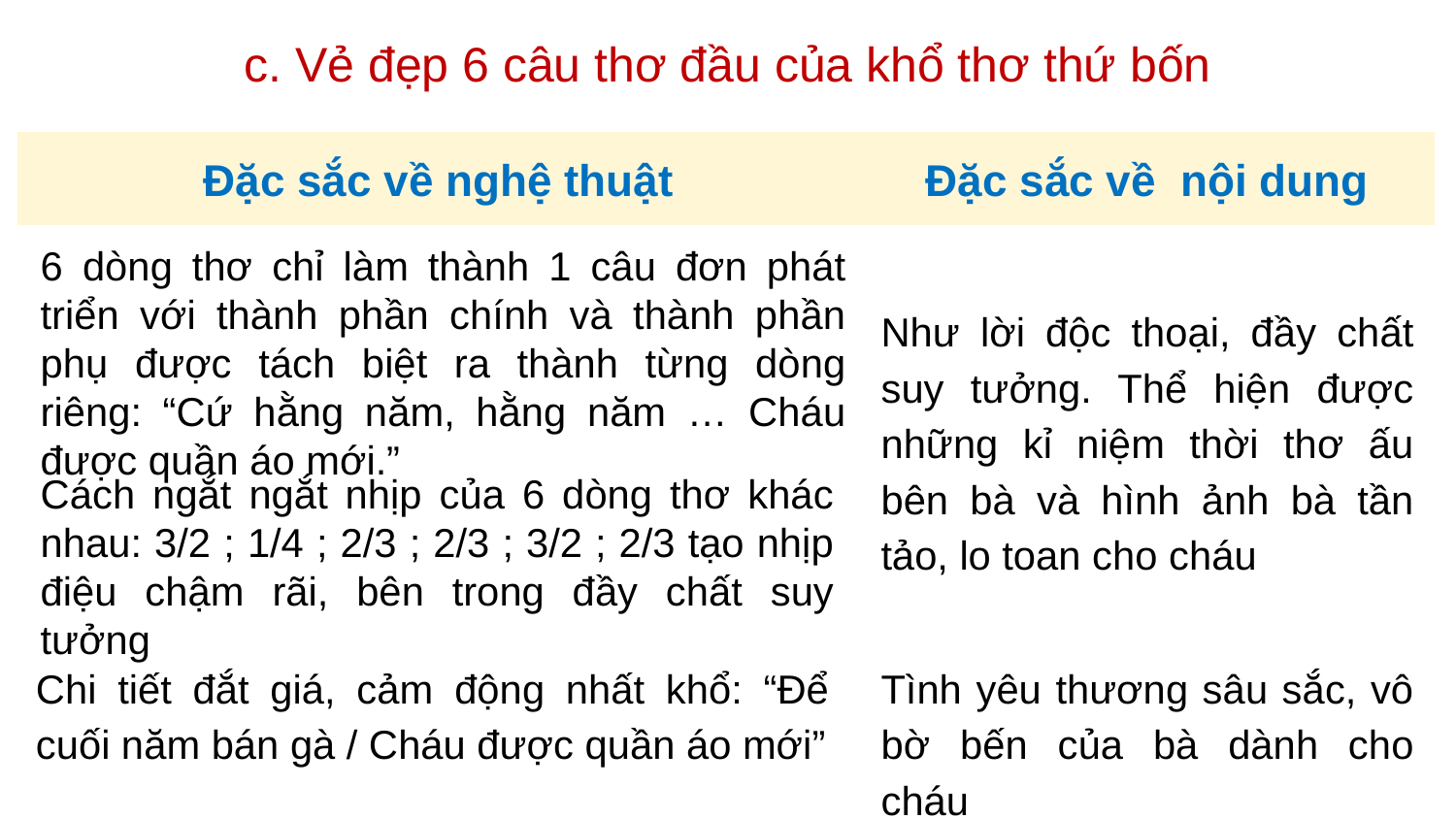

c. Vẻ đẹp 6 câu thơ đầu của khổ thơ thứ bốn
| Đặc sắc về nghệ thuật | Đặc sắc về nội dung |
| --- | --- |
|  |  |
|  |  |
|  |  |
6 dòng thơ chỉ làm thành 1 câu đơn phát triển với thành phần chính và thành phần phụ được tách biệt ra thành từng dòng riêng: “Cứ hằng năm, hằng năm … Cháu được quần áo mới.”
Như lời độc thoại, đầy chất suy tưởng. Thể hiện được những kỉ niệm thời thơ ấu bên bà và hình ảnh bà tần tảo, lo toan cho cháu
Cách ngắt ngắt nhịp của 6 dòng thơ khác nhau: 3/2 ; 1/4 ; 2/3 ; 2/3 ; 3/2 ; 2/3 tạo nhịp điệu chậm rãi, bên trong đầy chất suy tưởng
Chi tiết đắt giá, cảm động nhất khổ: “Để cuối năm bán gà / Cháu được quần áo mới”
Tình yêu thương sâu sắc, vô bờ bến của bà dành cho cháu